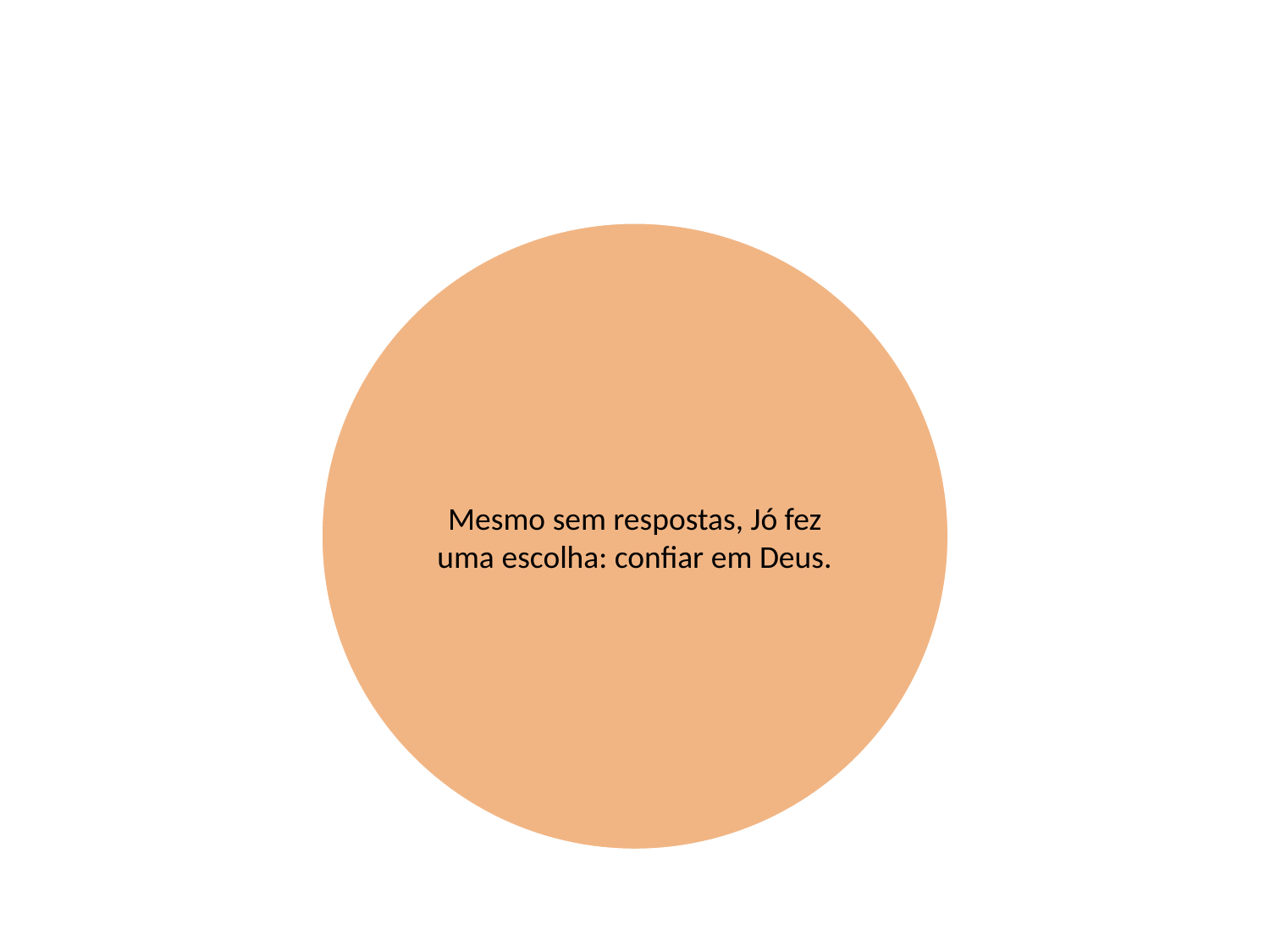

#
Mesmo sem respostas, Jó fez uma escolha: confiar em Deus.